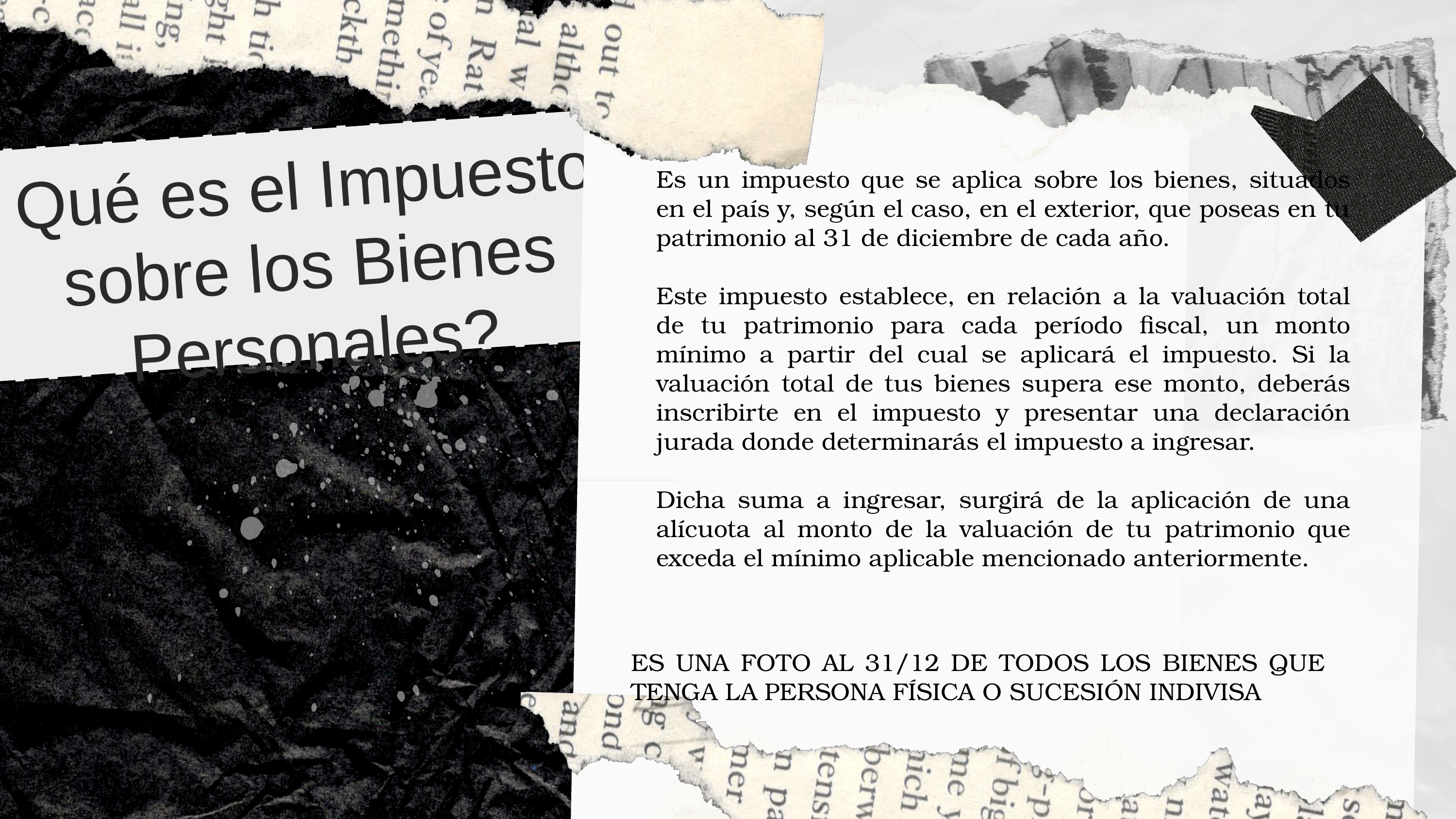

Qué es el Impuesto sobre los Bienes Personales?
Es un impuesto que se aplica sobre los bienes, situados en el país y, según el caso, en el exterior, que poseas en tu patrimonio al 31 de diciembre de cada año.

Este impuesto establece, en relación a la valuación total de tu patrimonio para cada período fiscal, un monto mínimo a partir del cual se aplicará el impuesto. Si la valuación total de tus bienes supera ese monto, deberás inscribirte en el impuesto y presentar una declaración jurada donde determinarás el impuesto a ingresar.

Dicha suma a ingresar, surgirá de la aplicación de una alícuota al monto de la valuación de tu patrimonio que exceda el mínimo aplicable mencionado anteriormente.

ES UNA FOTO AL 31/12 DE TODOS LOS BIENES QUE TENGA LA PERSONA FÍSICA O SUCESIÓN INDIVISA